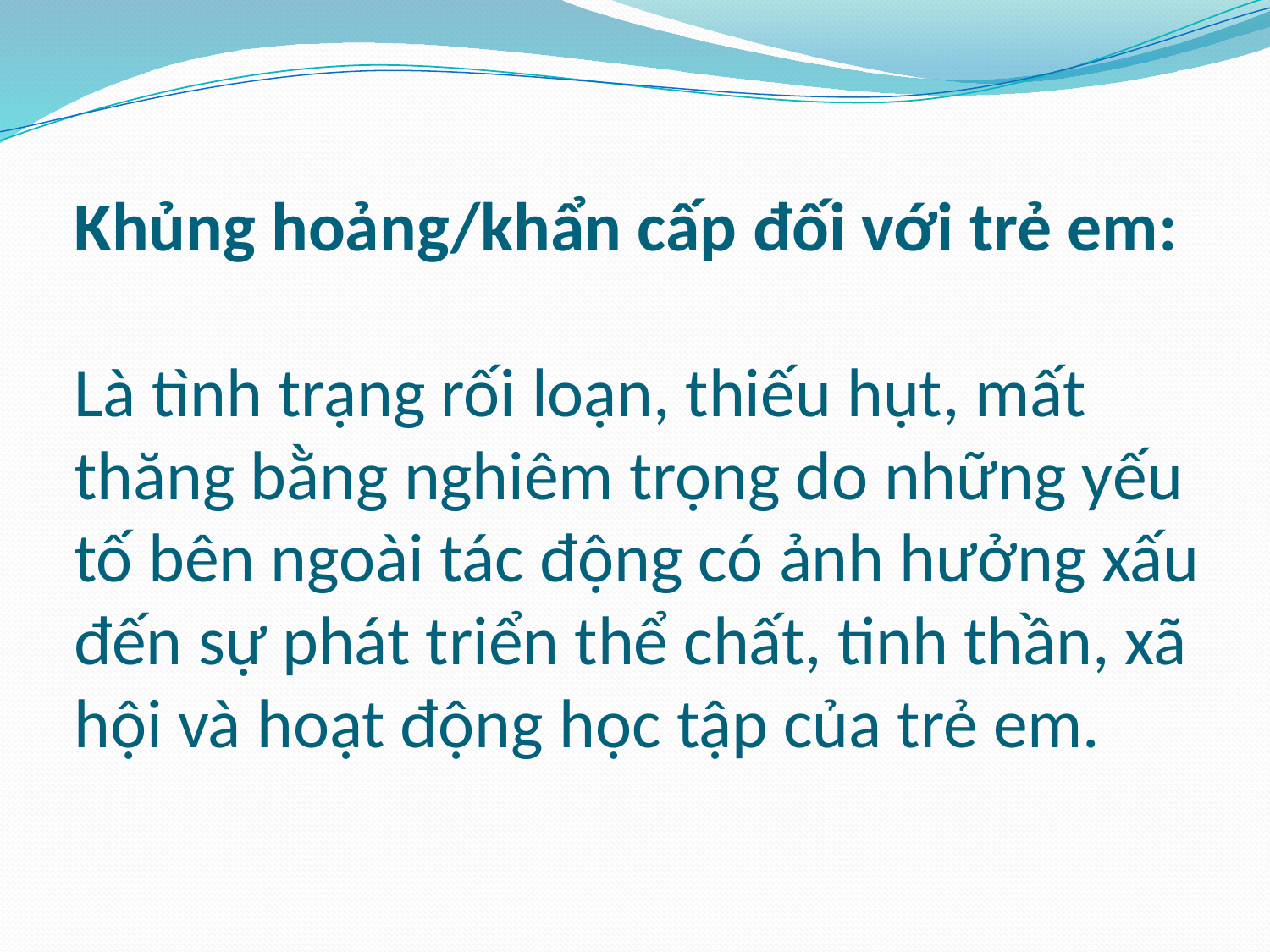

# Khủng hoảng/khẩn cấp đối với trẻ em: Là tình trạng rối loạn, thiếu hụt, mất thăng bằng nghiêm trọng do những yếu tố bên ngoài tác động có ảnh hưởng xấu đến sự phát triển thể chất, tinh thần, xã hội và hoạt động học tập của trẻ em.